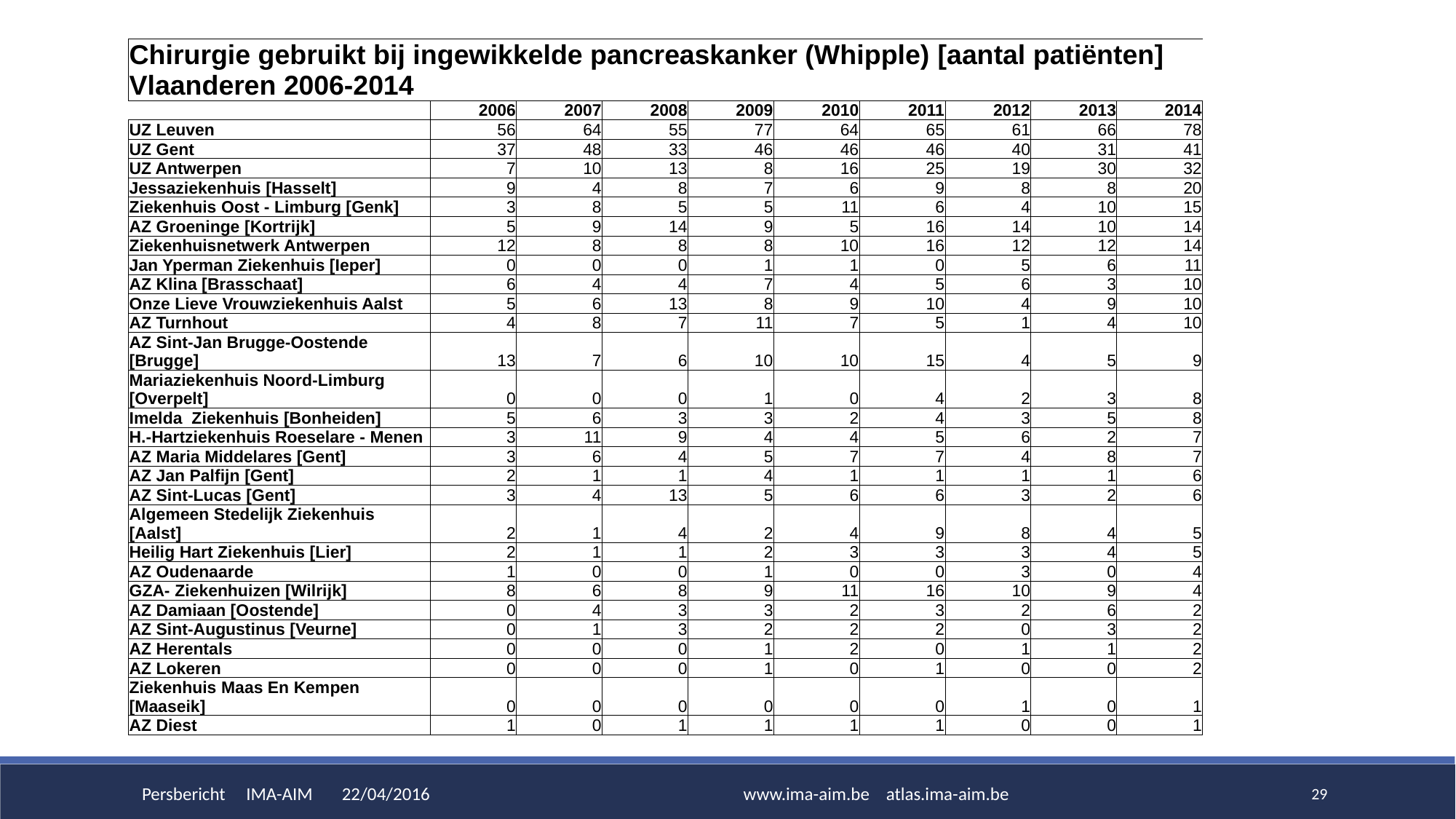

| Chirurgie gebruikt bij ingewikkelde pancreaskanker (Whipple) [aantal patiënten] Vlaanderen 2006-2014 |  |  |  |  |  |  |  |  |  |
| --- | --- | --- | --- | --- | --- | --- | --- | --- | --- |
|  | 2006 | 2007 | 2008 | 2009 | 2010 | 2011 | 2012 | 2013 | 2014 |
| UZ Leuven | 56 | 64 | 55 | 77 | 64 | 65 | 61 | 66 | 78 |
| UZ Gent | 37 | 48 | 33 | 46 | 46 | 46 | 40 | 31 | 41 |
| UZ Antwerpen | 7 | 10 | 13 | 8 | 16 | 25 | 19 | 30 | 32 |
| Jessaziekenhuis [Hasselt] | 9 | 4 | 8 | 7 | 6 | 9 | 8 | 8 | 20 |
| Ziekenhuis Oost - Limburg [Genk] | 3 | 8 | 5 | 5 | 11 | 6 | 4 | 10 | 15 |
| AZ Groeninge [Kortrijk] | 5 | 9 | 14 | 9 | 5 | 16 | 14 | 10 | 14 |
| Ziekenhuisnetwerk Antwerpen | 12 | 8 | 8 | 8 | 10 | 16 | 12 | 12 | 14 |
| Jan Yperman Ziekenhuis [Ieper] | 0 | 0 | 0 | 1 | 1 | 0 | 5 | 6 | 11 |
| AZ Klina [Brasschaat] | 6 | 4 | 4 | 7 | 4 | 5 | 6 | 3 | 10 |
| Onze Lieve Vrouwziekenhuis Aalst | 5 | 6 | 13 | 8 | 9 | 10 | 4 | 9 | 10 |
| AZ Turnhout | 4 | 8 | 7 | 11 | 7 | 5 | 1 | 4 | 10 |
| AZ Sint-Jan Brugge-Oostende [Brugge] | 13 | 7 | 6 | 10 | 10 | 15 | 4 | 5 | 9 |
| Mariaziekenhuis Noord-Limburg [Overpelt] | 0 | 0 | 0 | 1 | 0 | 4 | 2 | 3 | 8 |
| Imelda Ziekenhuis [Bonheiden] | 5 | 6 | 3 | 3 | 2 | 4 | 3 | 5 | 8 |
| H.-Hartziekenhuis Roeselare - Menen | 3 | 11 | 9 | 4 | 4 | 5 | 6 | 2 | 7 |
| AZ Maria Middelares [Gent] | 3 | 6 | 4 | 5 | 7 | 7 | 4 | 8 | 7 |
| AZ Jan Palfijn [Gent] | 2 | 1 | 1 | 4 | 1 | 1 | 1 | 1 | 6 |
| AZ Sint-Lucas [Gent] | 3 | 4 | 13 | 5 | 6 | 6 | 3 | 2 | 6 |
| Algemeen Stedelijk Ziekenhuis [Aalst] | 2 | 1 | 4 | 2 | 4 | 9 | 8 | 4 | 5 |
| Heilig Hart Ziekenhuis [Lier] | 2 | 1 | 1 | 2 | 3 | 3 | 3 | 4 | 5 |
| AZ Oudenaarde | 1 | 0 | 0 | 1 | 0 | 0 | 3 | 0 | 4 |
| GZA- Ziekenhuizen [Wilrijk] | 8 | 6 | 8 | 9 | 11 | 16 | 10 | 9 | 4 |
| AZ Damiaan [Oostende] | 0 | 4 | 3 | 3 | 2 | 3 | 2 | 6 | 2 |
| AZ Sint-Augustinus [Veurne] | 0 | 1 | 3 | 2 | 2 | 2 | 0 | 3 | 2 |
| AZ Herentals | 0 | 0 | 0 | 1 | 2 | 0 | 1 | 1 | 2 |
| AZ Lokeren | 0 | 0 | 0 | 1 | 0 | 1 | 0 | 0 | 2 |
| Ziekenhuis Maas En Kempen [Maaseik] | 0 | 0 | 0 | 0 | 0 | 0 | 1 | 0 | 1 |
| AZ Diest | 1 | 0 | 1 | 1 | 1 | 1 | 0 | 0 | 1 |
Persbericht     IMA-AIM       22/04/2016
www.ima-aim.be    atlas.ima-aim.be
29